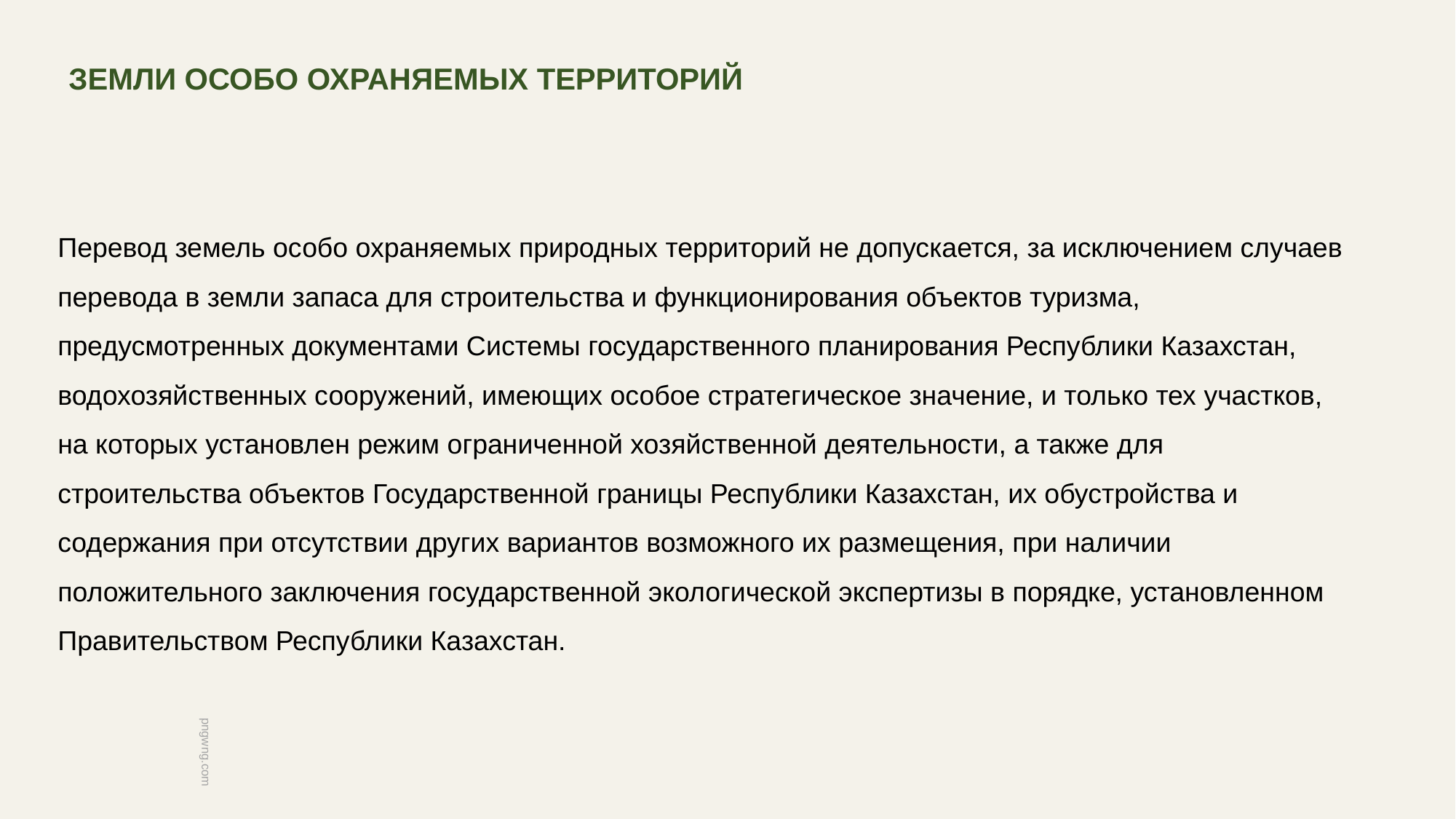

Земли особо охраняемых территорий
Перевод земель особо охраняемых природных территорий не допускается, за исключением случаев перевода в земли запаса для строительства и функционирования объектов туризма, предусмотренных документами Системы государственного планирования Республики Казахстан, водохозяйственных сооружений, имеющих особое стратегическое значение, и только тех участков, на которых установлен режим ограниченной хозяйственной деятельности, а также для строительства объектов Государственной границы Республики Казахстан, их обустройства и содержания при отсутствии других вариантов возможного их размещения, при наличии положительного заключения государственной экологической экспертизы в порядке, установленном Правительством Республики Казахстан.
pngwng.com